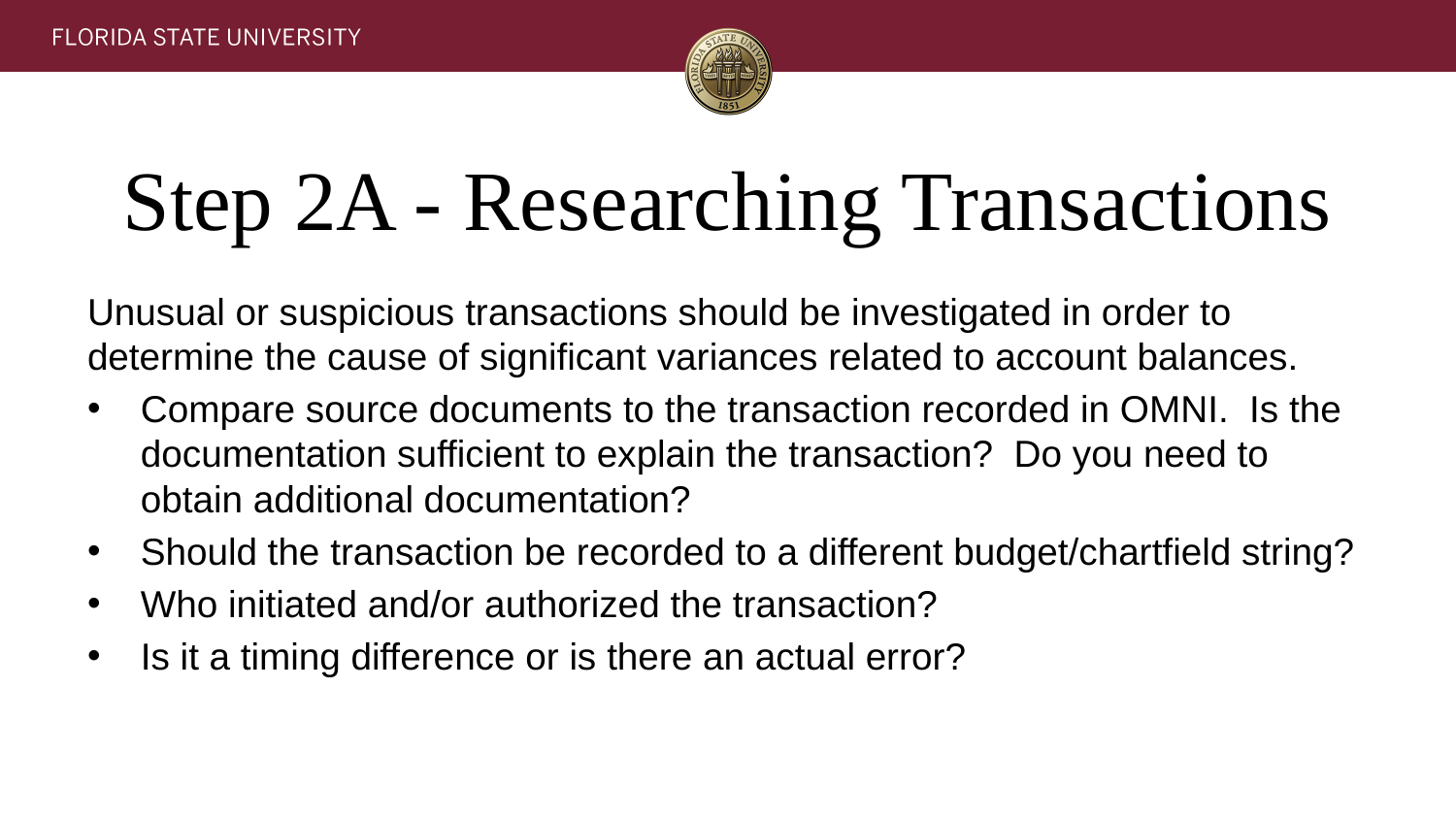

# Step 2A - Researching Transactions
Unusual or suspicious transactions should be investigated in order to determine the cause of significant variances related to account balances.
Compare source documents to the transaction recorded in OMNI.  Is the documentation sufficient to explain the transaction?  Do you need to obtain additional documentation?
Should the transaction be recorded to a different budget/chartfield string?
Who initiated and/or authorized the transaction?
Is it a timing difference or is there an actual error?